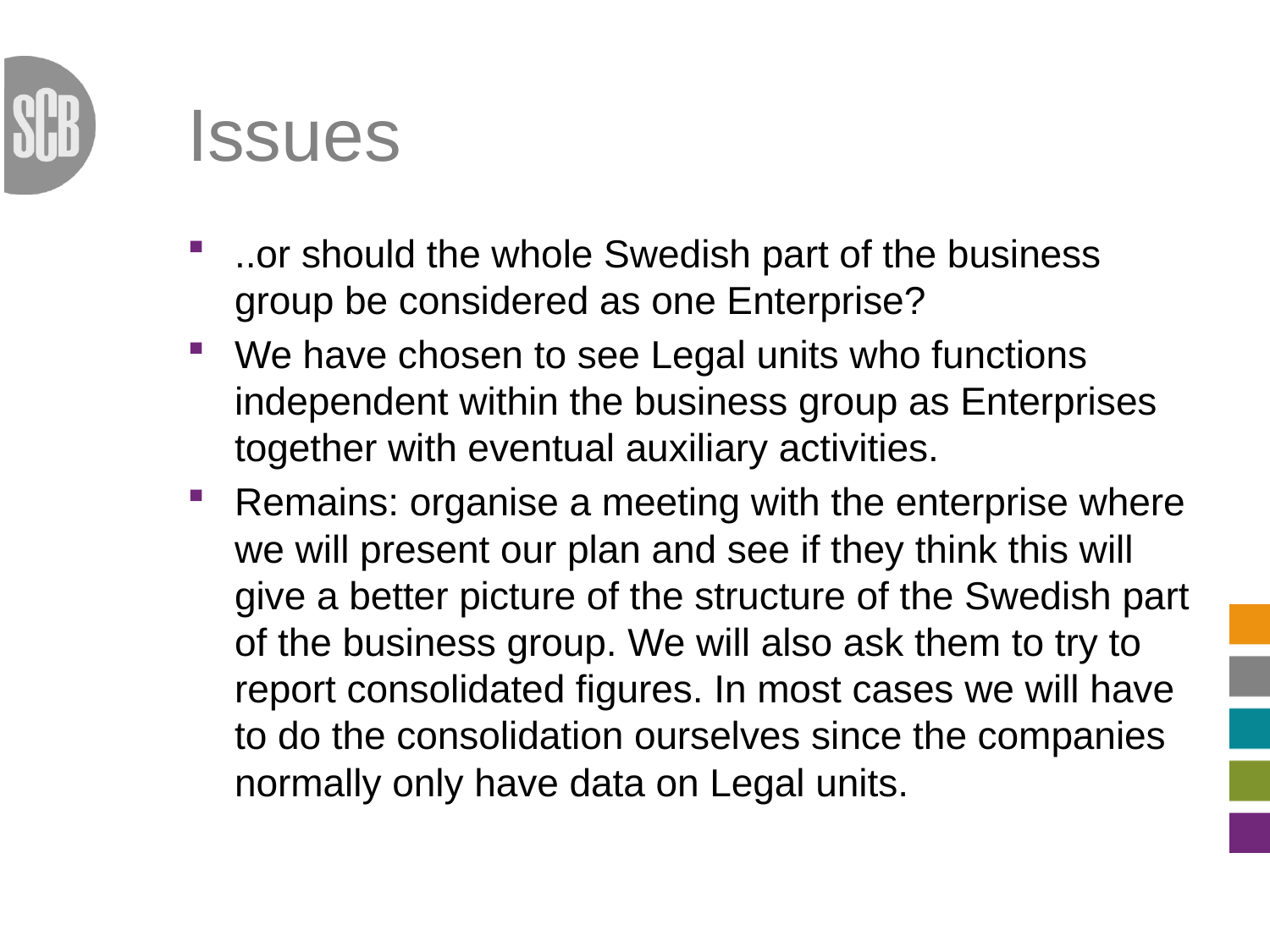

# Issues
..or should the whole Swedish part of the business group be considered as one Enterprise?
We have chosen to see Legal units who functions independent within the business group as Enterprises together with eventual auxiliary activities.
Remains: organise a meeting with the enterprise where we will present our plan and see if they think this will give a better picture of the structure of the Swedish part of the business group. We will also ask them to try to report consolidated figures. In most cases we will have to do the consolidation ourselves since the companies normally only have data on Legal units.